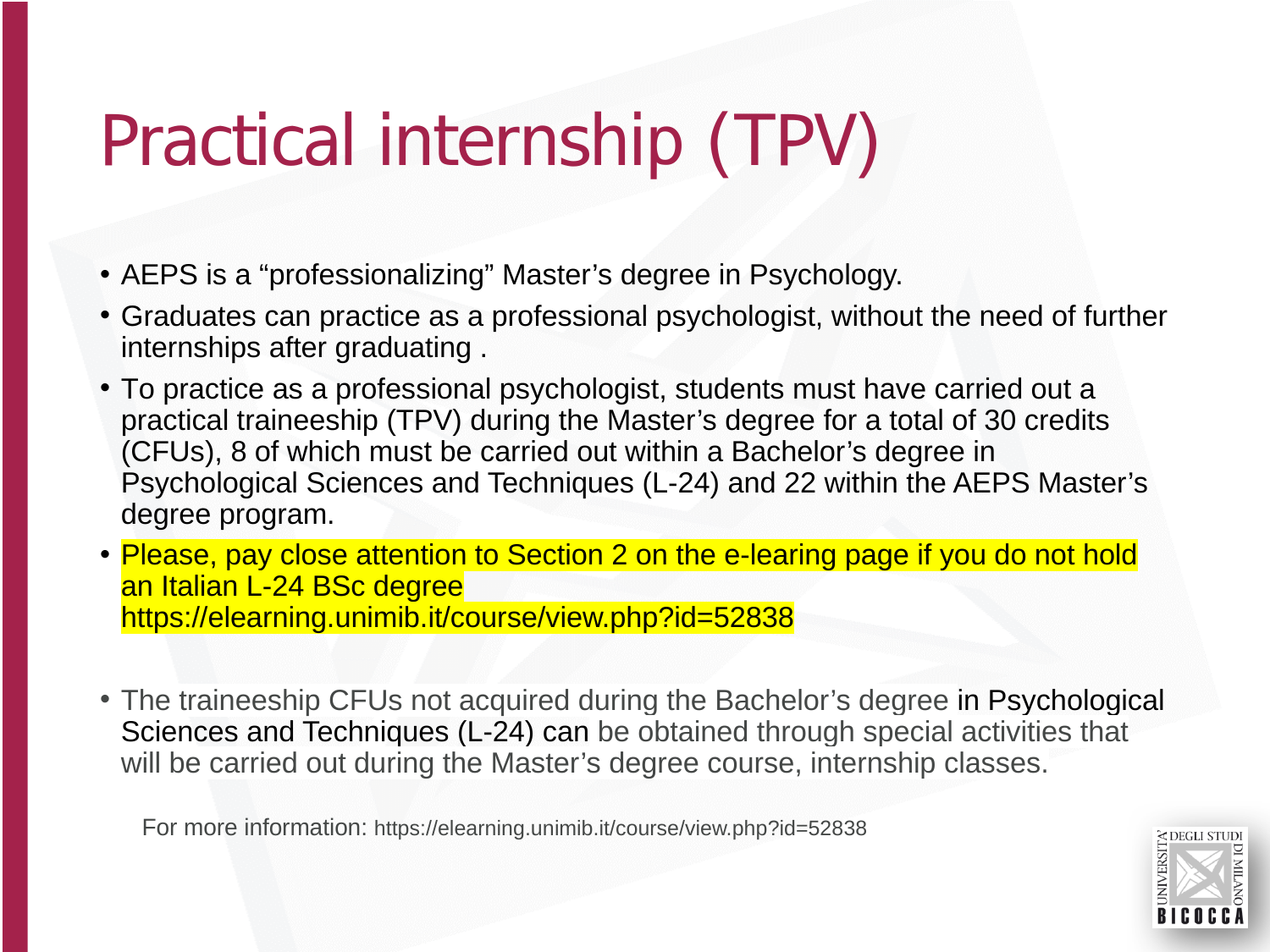

# Practical internship (TPV)
AEPS is a “professionalizing” Master’s degree in Psychology.
Graduates can practice as a professional psychologist, without the need of further internships after graduating .
To practice as a professional psychologist, students must have carried out a practical traineeship (TPV) during the Master’s degree for a total of 30 credits (CFUs), 8 of which must be carried out within a Bachelor’s degree in Psychological Sciences and Techniques (L-24) and 22 within the AEPS Master’s degree program.
Please, pay close attention to Section 2 on the e-learing page if you do not hold an Italian L-24 BSc degree
https://elearning.unimib.it/course/view.php?id=52838

The traineeship CFUs not acquired during the Bachelor’s degree in Psychological Sciences and Techniques (L-24) can be obtained through special activities that will be carried out during the Master’s degree course, internship classes.

For more information: https://elearning.unimib.it/course/view.php?id=52838